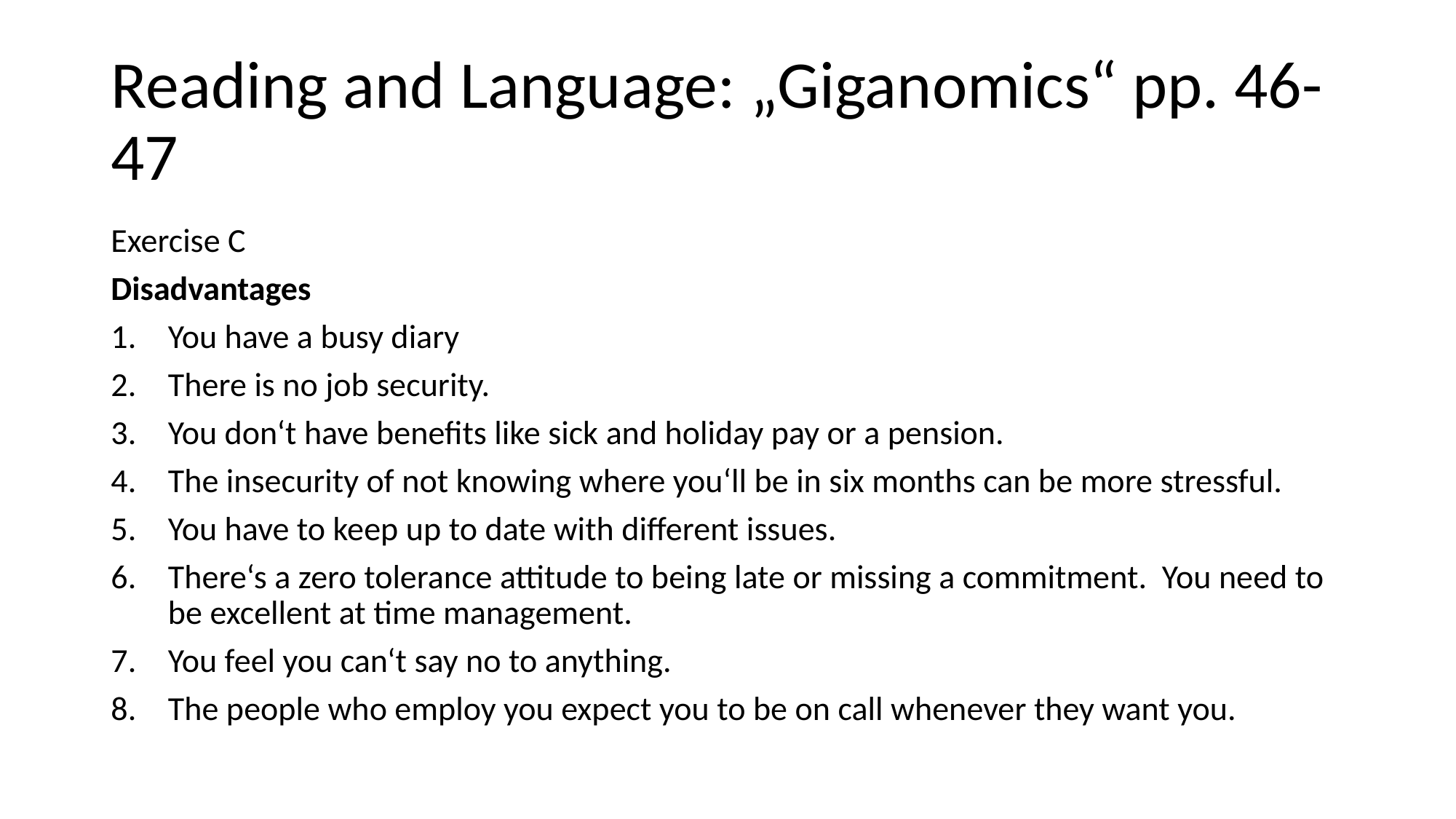

# Reading and Language: „Giganomics“ pp. 46-47
Exercise C
Disadvantages
You have a busy diary
There is no job security.
You don‘t have benefits like sick and holiday pay or a pension.
The insecurity of not knowing where you‘ll be in six months can be more stressful.
You have to keep up to date with different issues.
There‘s a zero tolerance attitude to being late or missing a commitment.  You need to be excellent at time management.
You feel you can‘t say no to anything.
The people who employ you expect you to be on call whenever they want you.